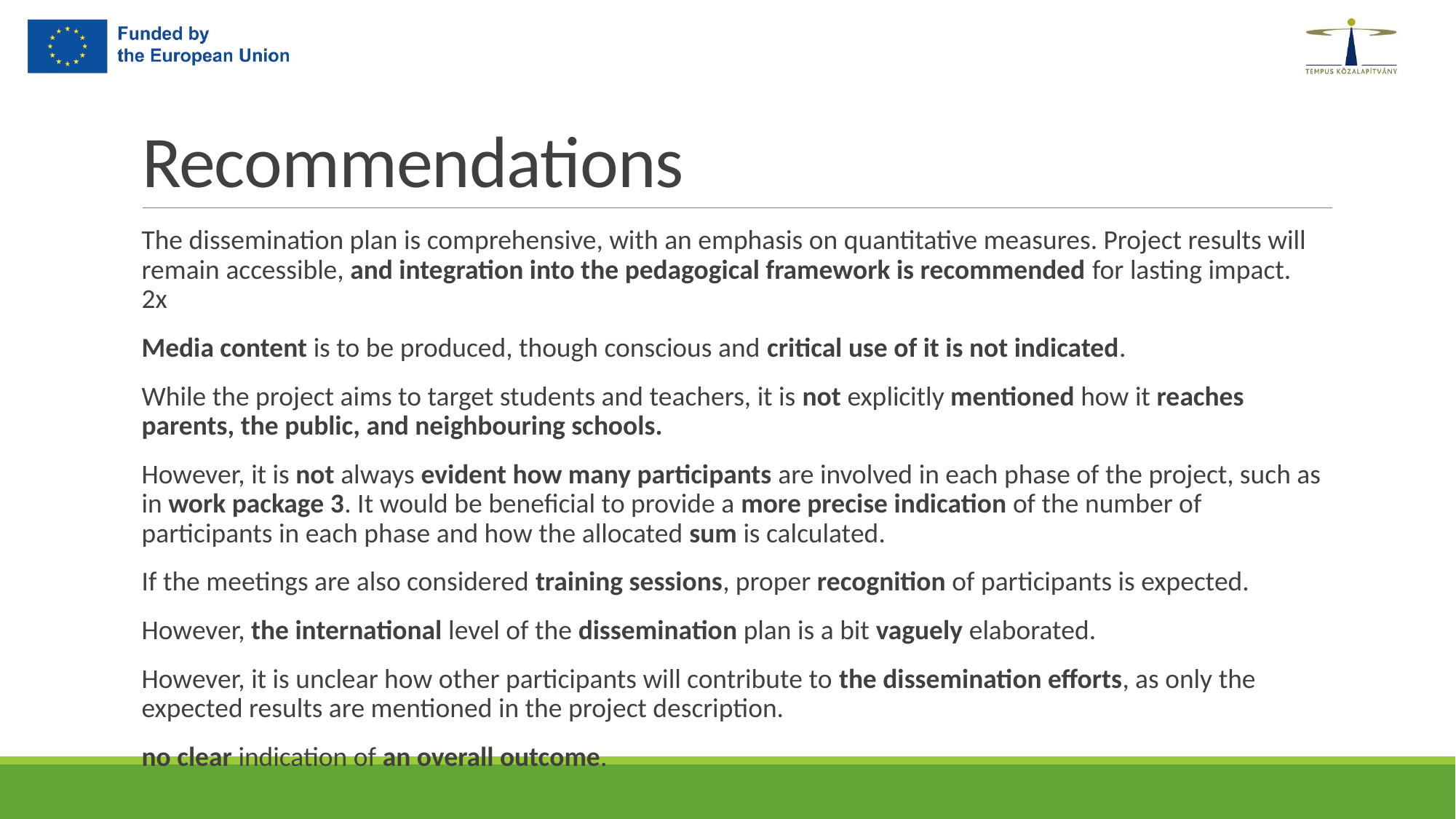

# Recommendations
The dissemination plan is comprehensive, with an emphasis on quantitative measures. Project results will remain accessible, and integration into the pedagogical framework is recommended for lasting impact. 	2x
Media content is to be produced, though conscious and critical use of it is not indicated.
While the project aims to target students and teachers, it is not explicitly mentioned how it reaches parents, the public, and neighbouring schools.
However, it is not always evident how many participants are involved in each phase of the project, such as in work package 3. It would be beneficial to provide a more precise indication of the number of participants in each phase and how the allocated sum is calculated.
If the meetings are also considered training sessions, proper recognition of participants is expected.
However, the international level of the dissemination plan is a bit vaguely elaborated.
However, it is unclear how other participants will contribute to the dissemination efforts, as only the expected results are mentioned in the project description.
no clear indication of an overall outcome.